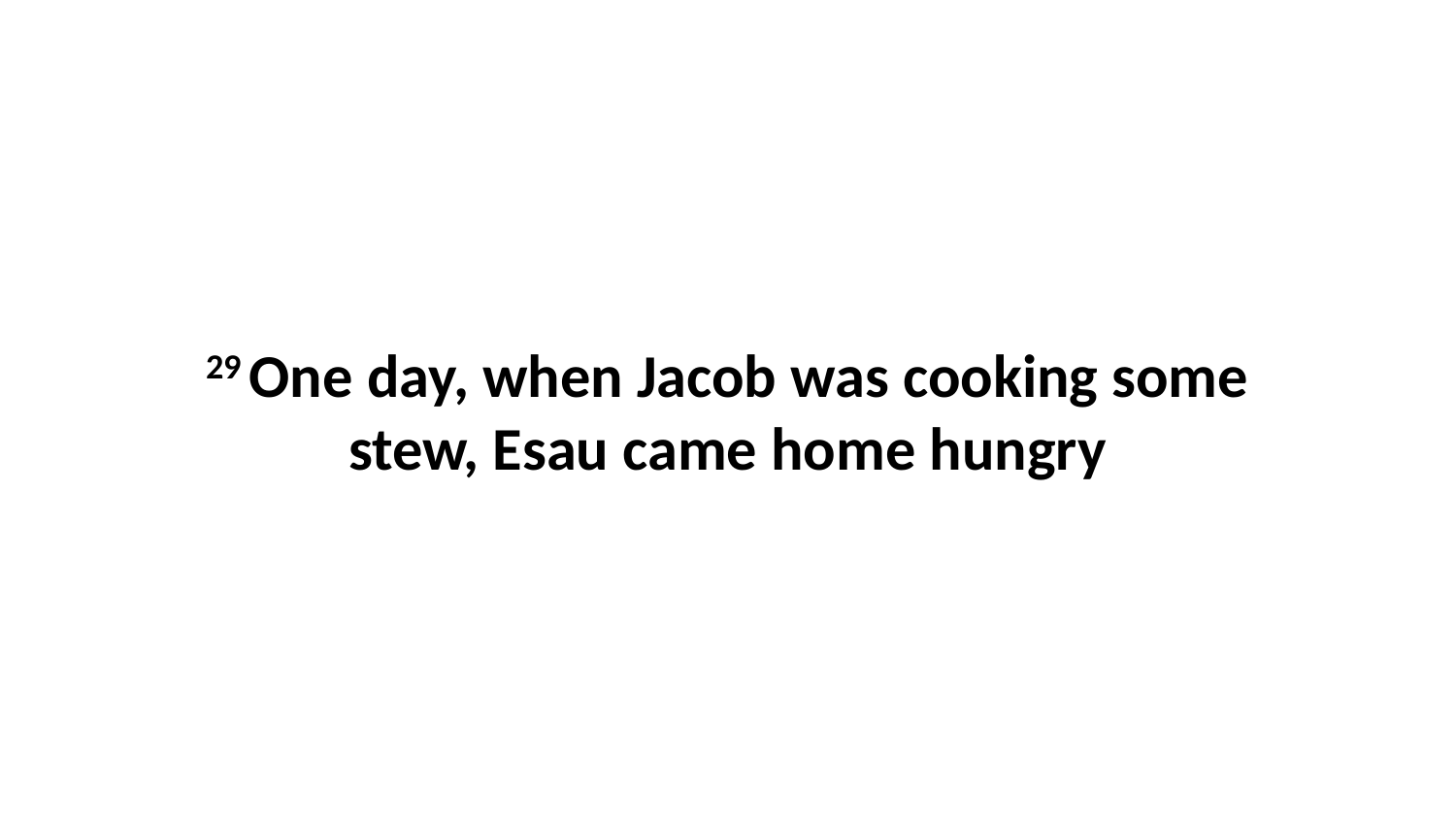

29 One day, when Jacob was cooking some stew, Esau came home hungry